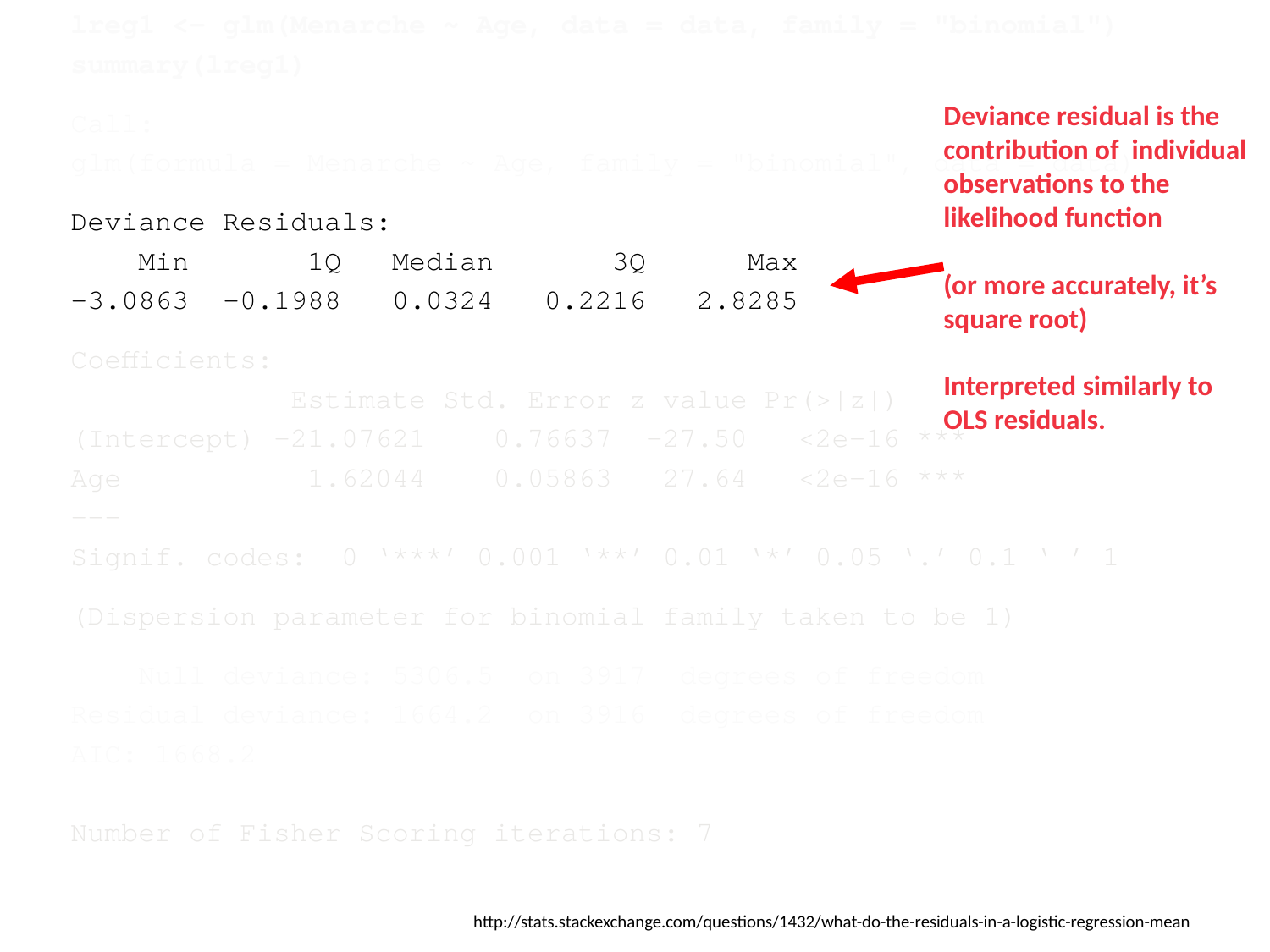

lreg1 <- glm(Menarche ~ Age, data = data, family = "binomial")
summary(lreg1)

Call:
glm(formula = Menarche ~ Age, family = "binomial", data = data)

Deviance Residuals:
    Min       1Q   Median       3Q      Max
-3.0863  -0.1988   0.0324   0.2216   2.8285

Coefficients:
             Estimate Std. Error z value Pr(>|z|)
(Intercept) -21.07621    0.76637  -27.50   <2e-16 ***
Age           1.62044    0.05863   27.64   <2e-16 ***
---
Signif. codes:  0 ‘***’ 0.001 ‘**’ 0.01 ‘*’ 0.05 ‘.’ 0.1 ‘ ’ 1

(Dispersion parameter for binomial family taken to be 1)

    Null deviance: 5306.5  on 3917  degrees of freedom
Residual deviance: 1664.2  on 3916  degrees of freedom
AIC: 1668.2

Number of Fisher Scoring iterations: 7
Deviance residual is the contribution of  individual observations to the likelihood function

(or more accurately, it’s square root)

Interpreted similarly to OLS residuals.
http://stats.stackexchange.com/questions/1432/what-do-the-residuals-in-a-logistic-regression-mean